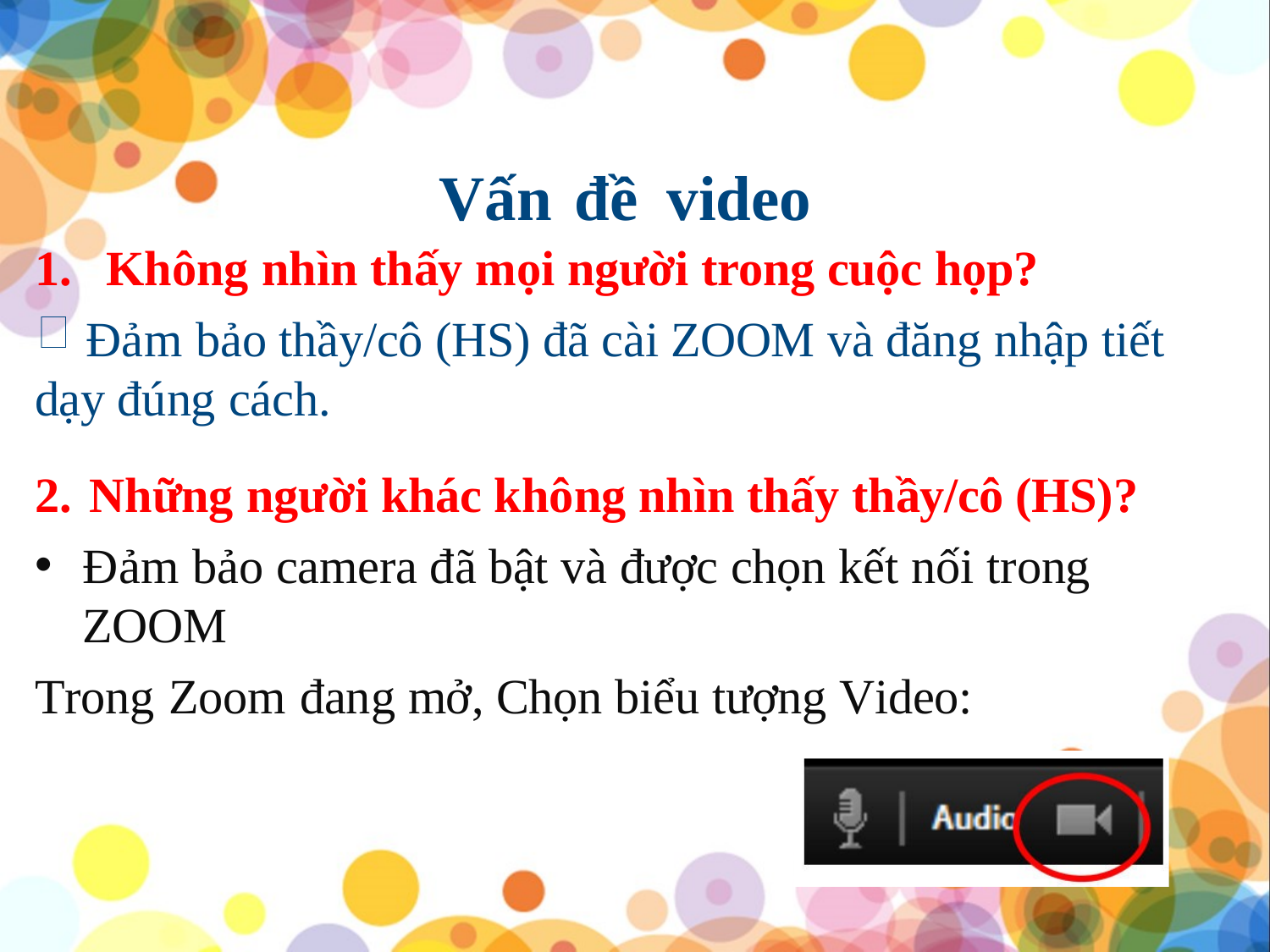

Vấn	đề	video
Không nhìn thấy mọi người trong cuộc họp?
Đảm bảo thầy/cô (HS) đã cài ZOOM và đăng nhập tiết dạy đúng cách.
Những người khác không nhìn thấy thầy/cô (HS)?
Đảm bảo camera đã bật và được chọn kết nối trong
ZOOM
Trong Zoom đang mở, Chọn biểu tượng Video: